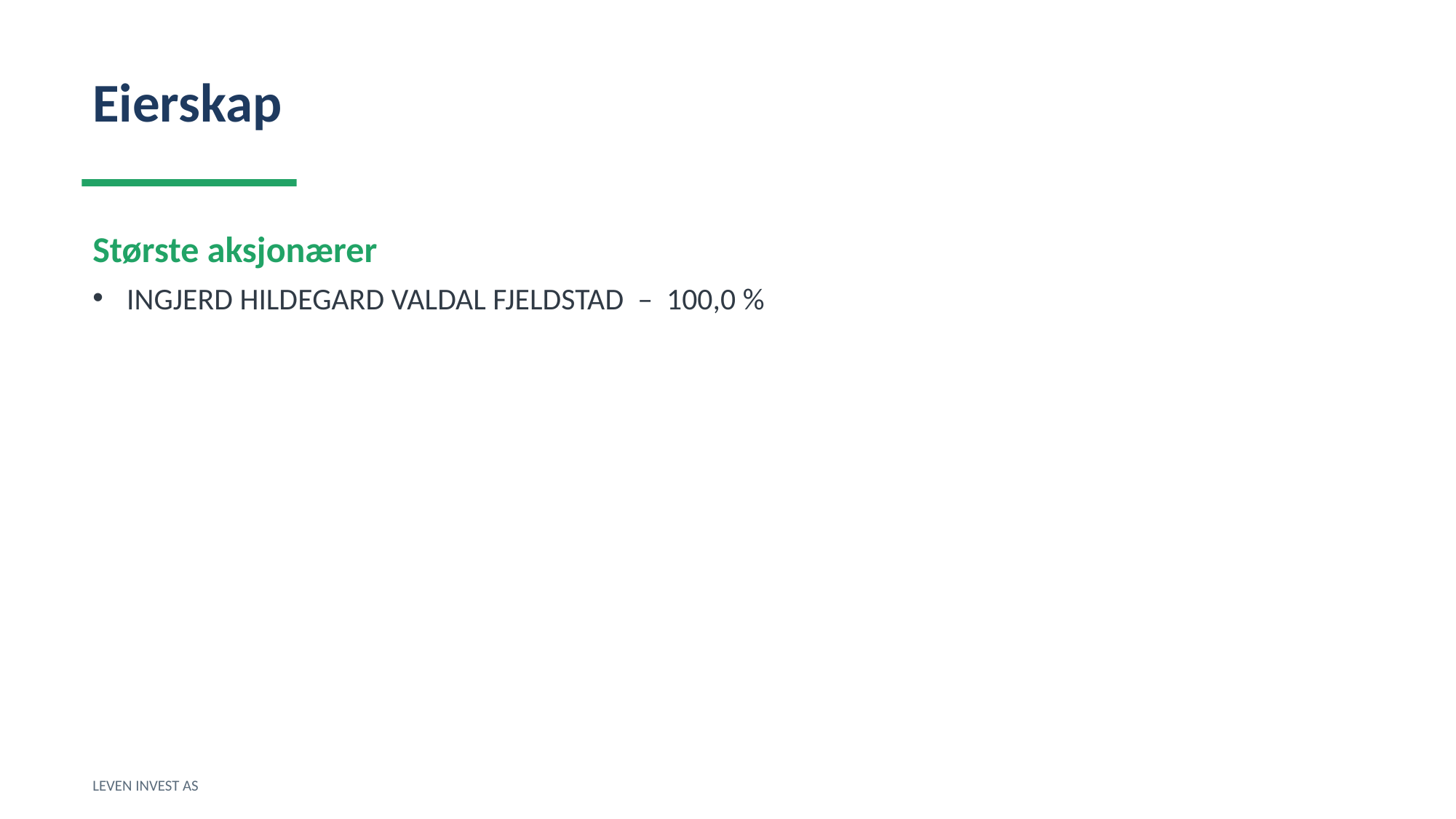

Eierskap

Største aksjonærer
INGJERD HILDEGARD VALDAL FJELDSTAD  –  100,0 %
LEVEN INVEST AS